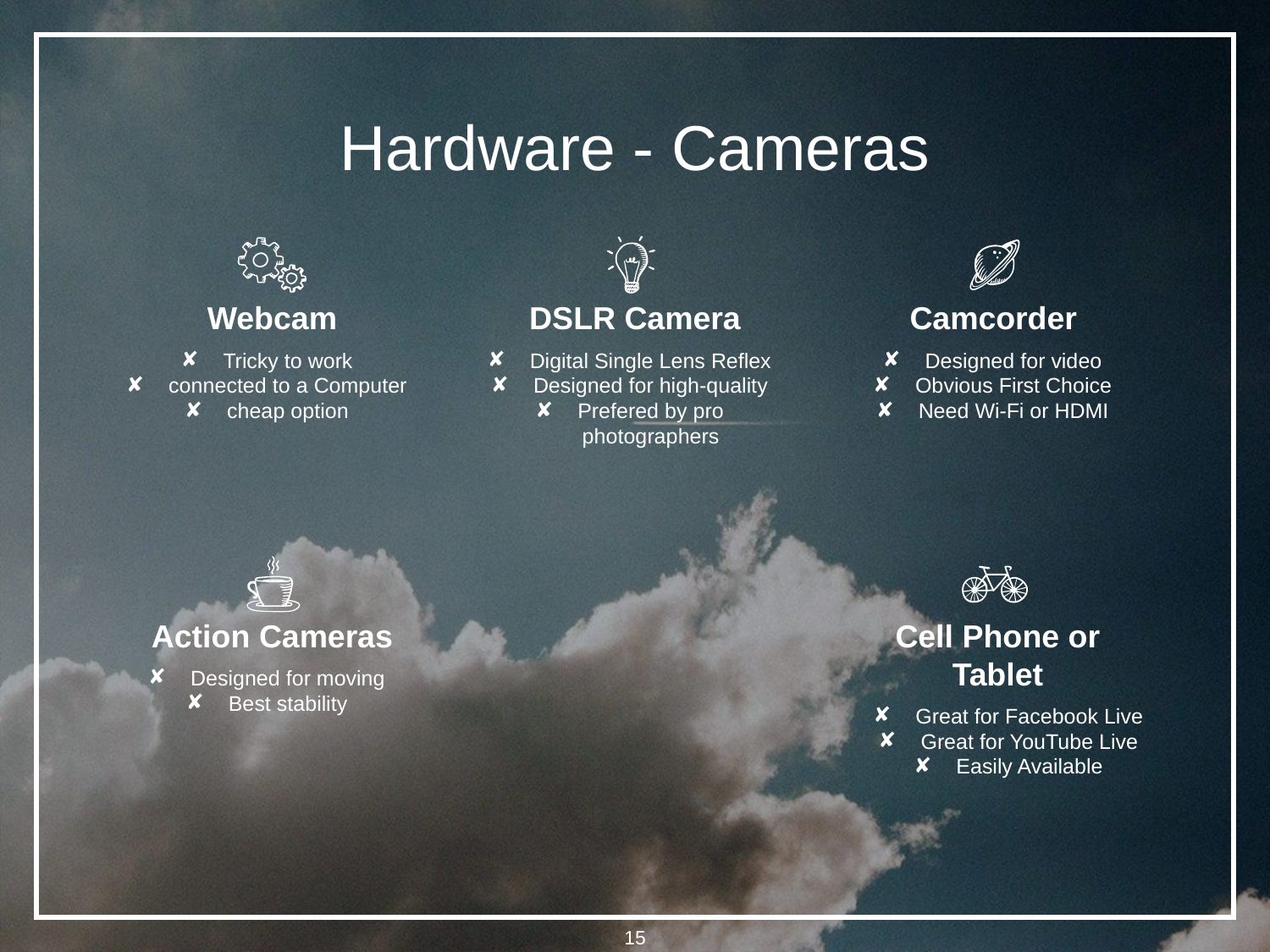

# Hardware - Cameras

Webcam
Tricky to work
connected to a Computer
cheap option

DSLR Camera
Digital Single Lens Reflex
Designed for high-quality
Prefered by pro photographers
Camcorder
Designed for video
Obvious First Choice
Need Wi-Fi or HDMI

Action Cameras
Designed for moving
Best stability

Cell Phone or Tablet
Great for Facebook Live
Great for YouTube Live
Easily Available

15